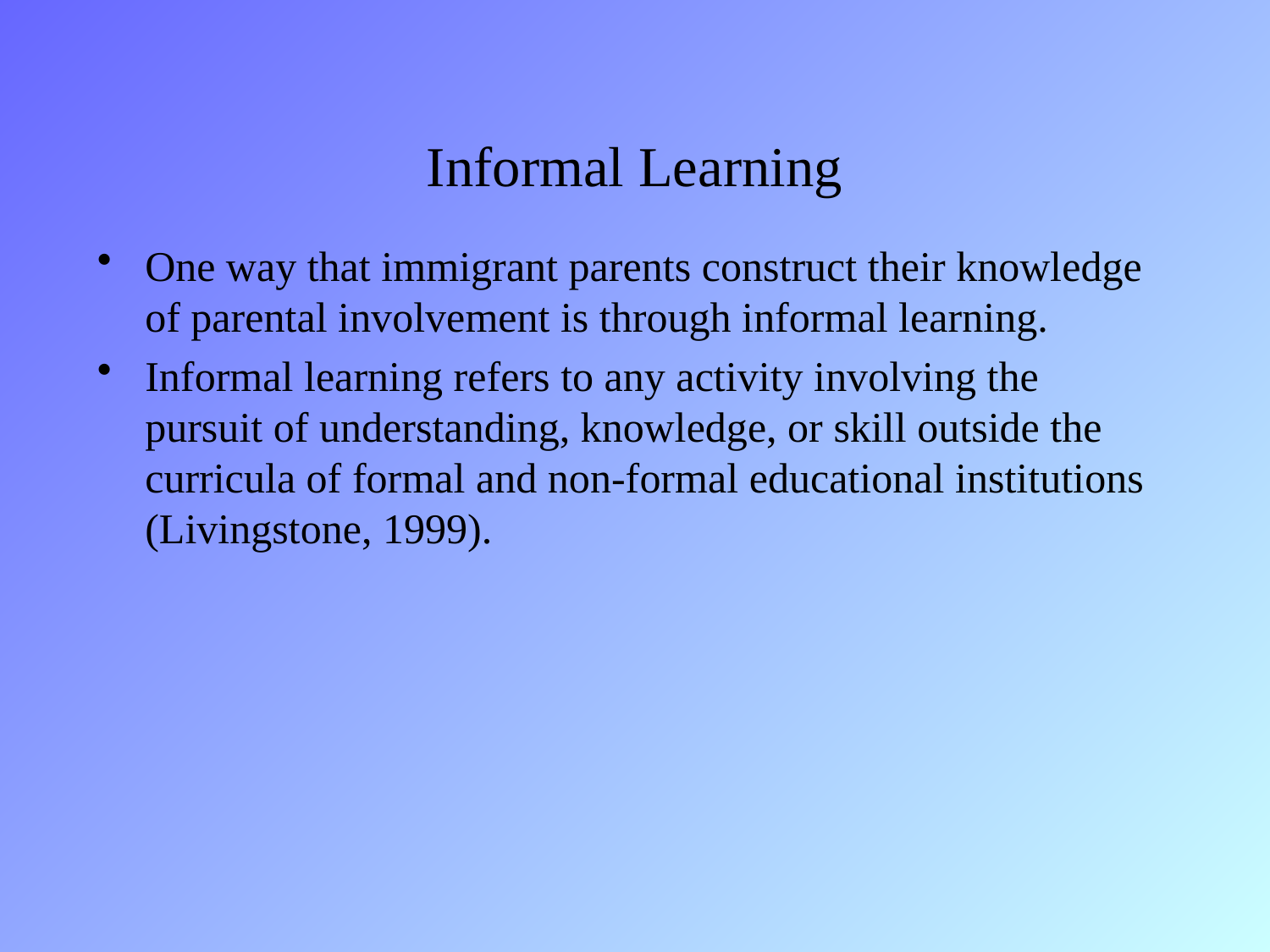

# Informal Learning
One way that immigrant parents construct their knowledge of parental involvement is through informal learning.
Informal learning refers to any activity involving the pursuit of understanding, knowledge, or skill outside the curricula of formal and non-formal educational institutions (Livingstone, 1999).